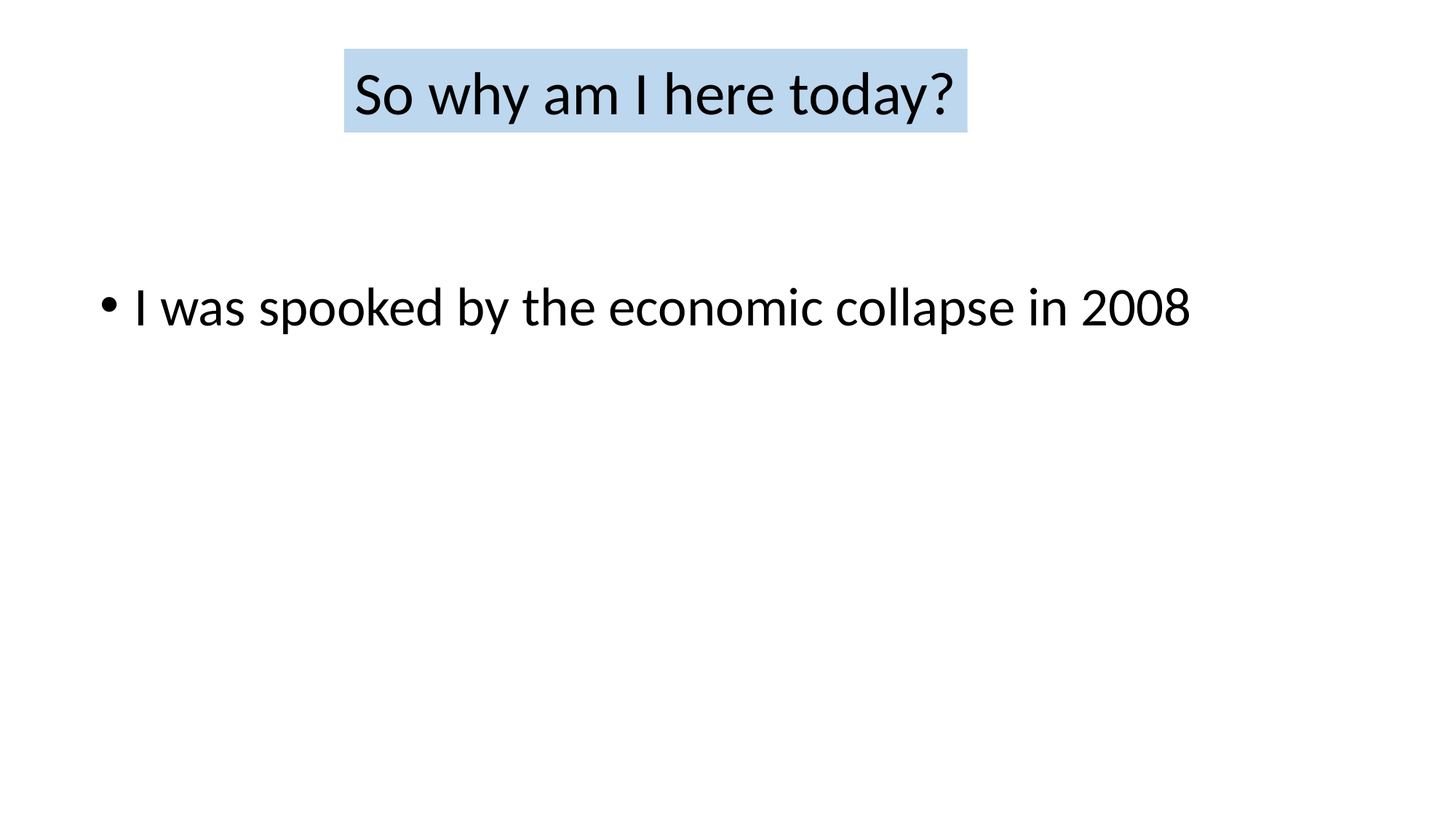

So why am I here today?

I was spooked by the economic collapse in 2008